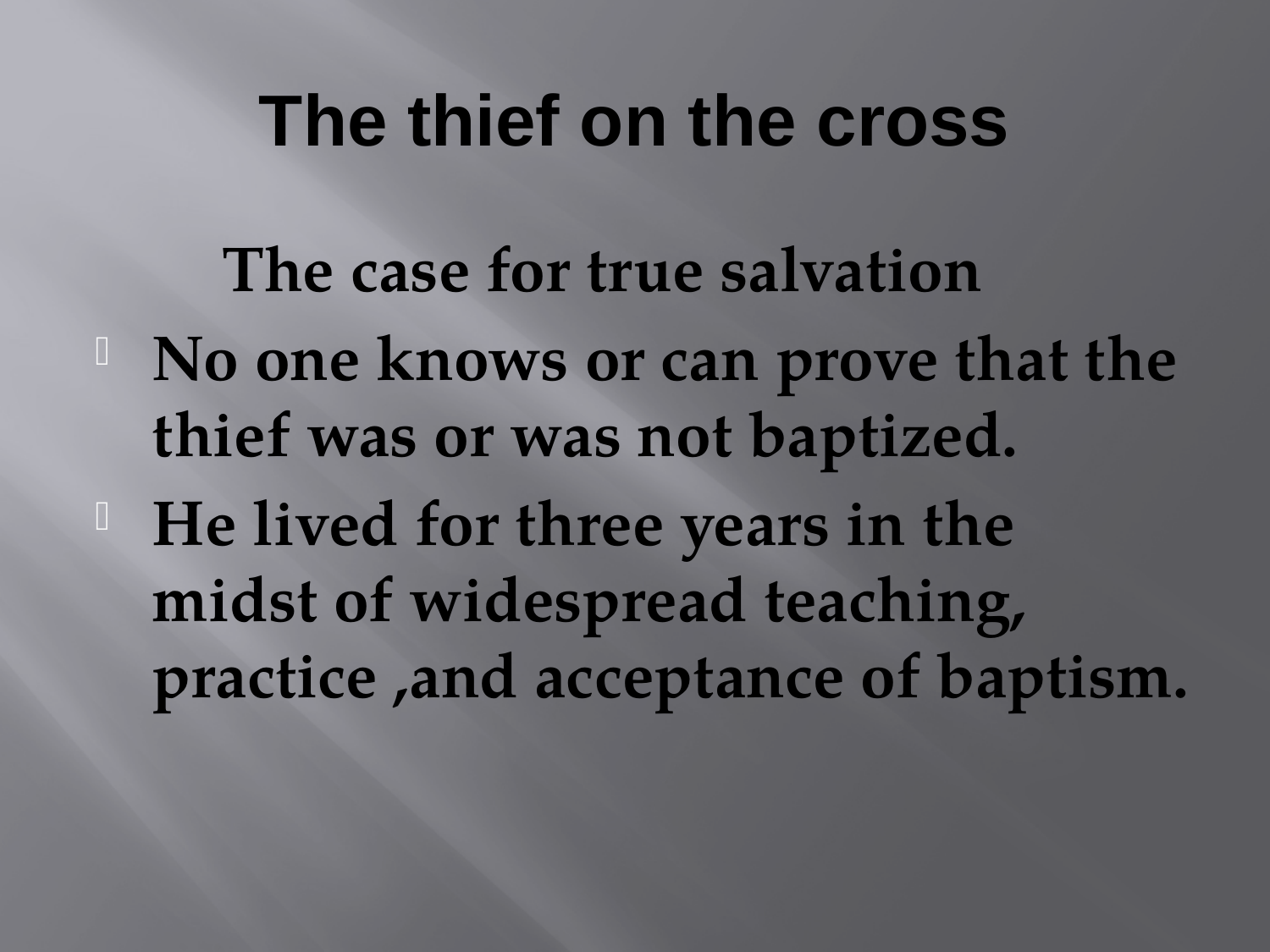

# The thief on the cross
        The case for true salvation
No one knows or can prove that the thief was or was not baptized.
He lived for three years in the midst of widespread teaching, practice ,and acceptance of baptism.